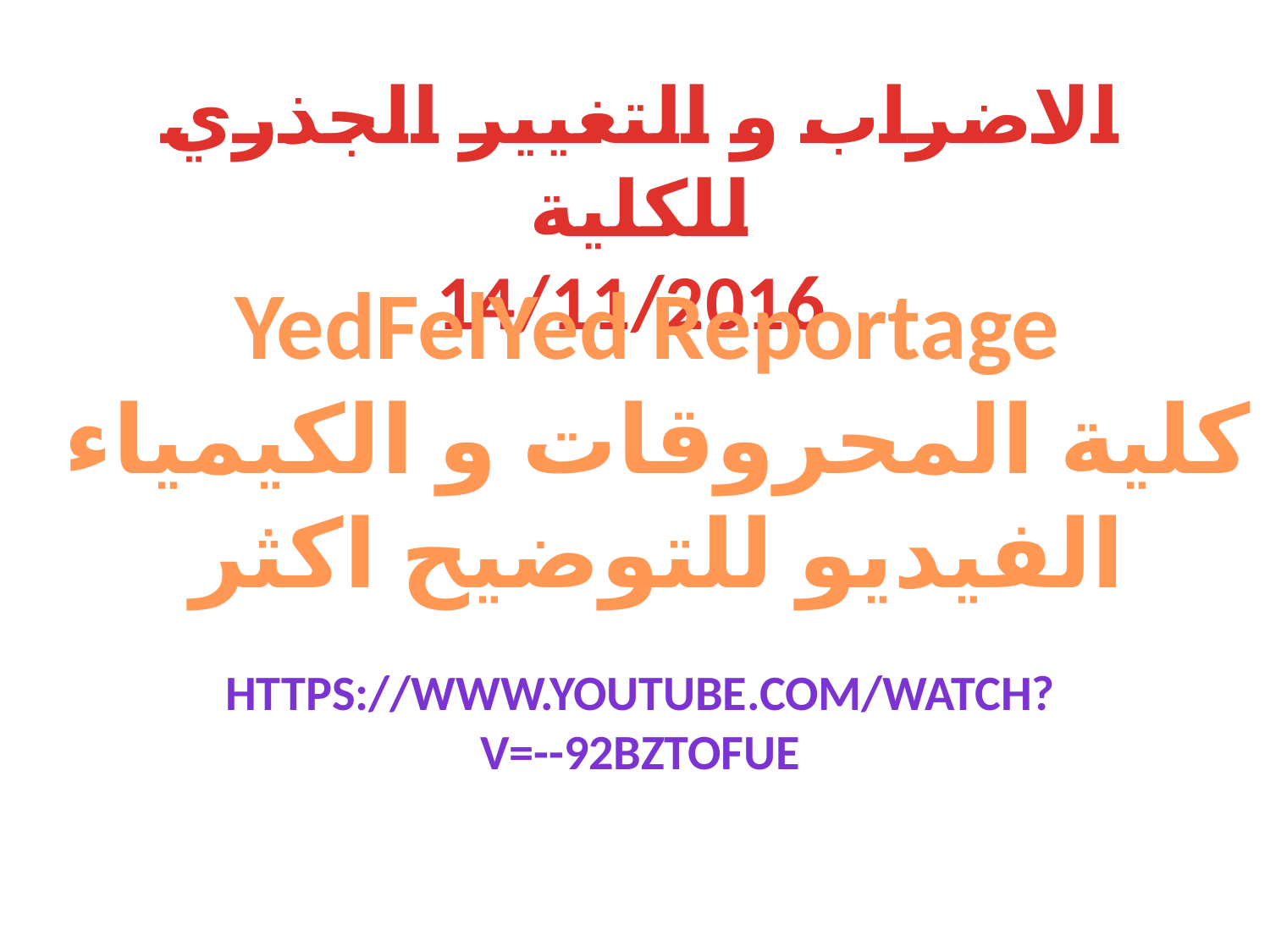

الاضراب و التغيير الجذري للكلية
14/11/2016
YedFelYed Reportage
كلية المحروقات و الكيمياء
الفيديو للتوضيح اكثر
https://www.youtube.com/watch?v=--92bztofuE